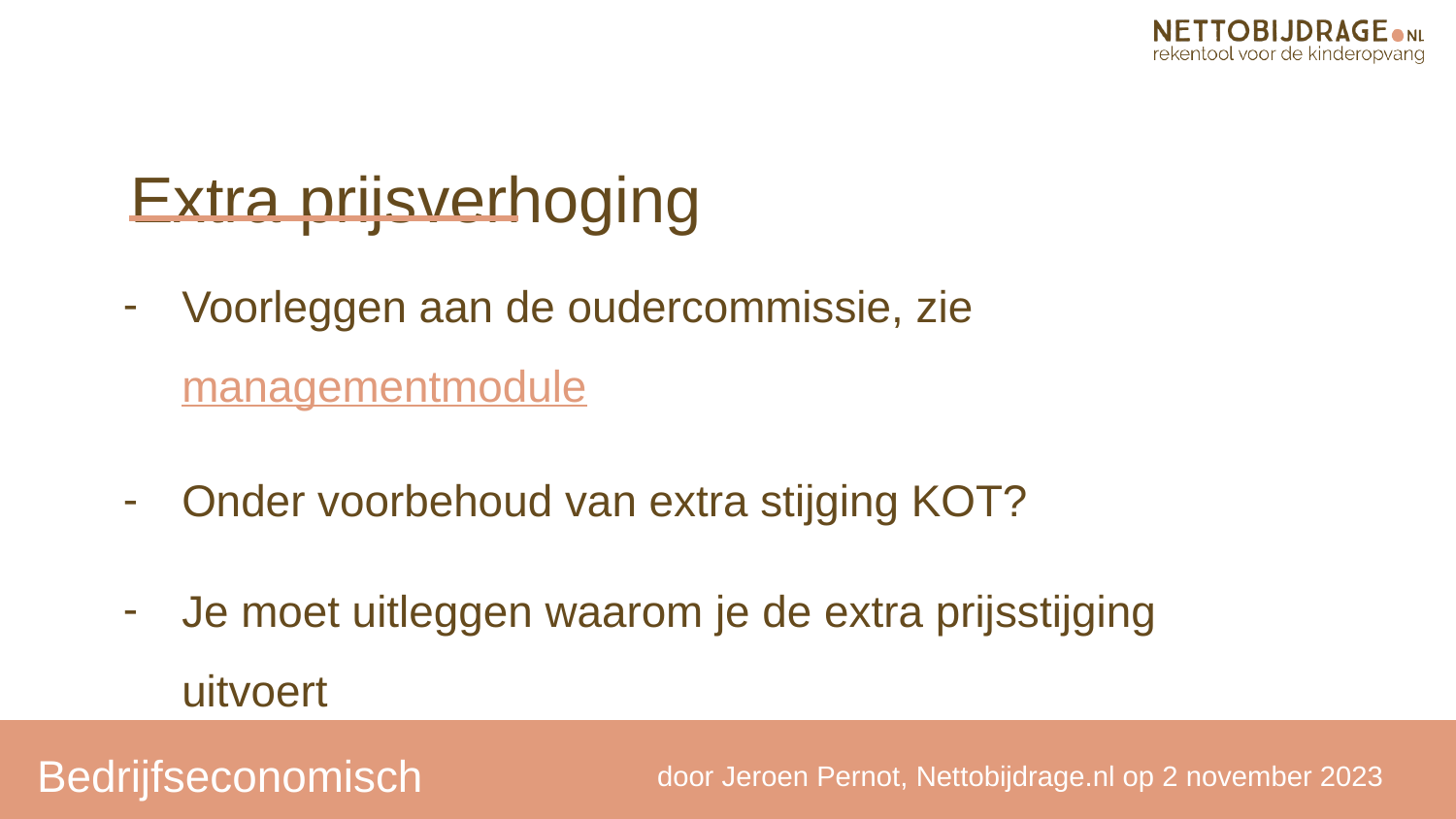

Extra prijsverhoging
Voorleggen aan de oudercommissie, zie managementmodule
Onder voorbehoud van extra stijging KOT?
Je moet uitleggen waarom je de extra prijsstijging uitvoert

Bedrijfseconomisch
door Jeroen Pernot, Nettobijdrage.nl op 2 november 2023